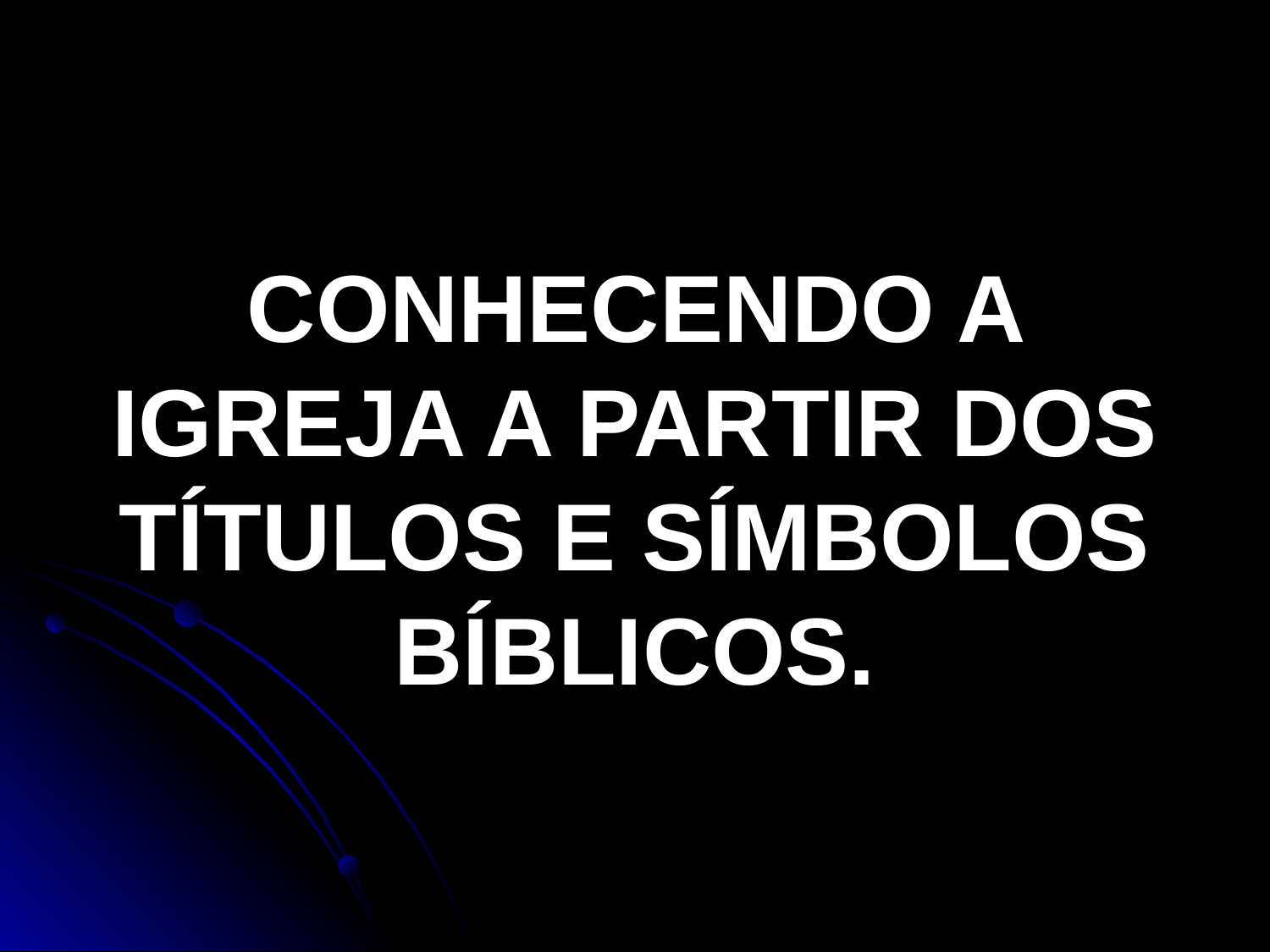

CONHECENDO A IGREJA A PARTIR DOS TÍTULOS E SÍMBOLOS BÍBLICOS.